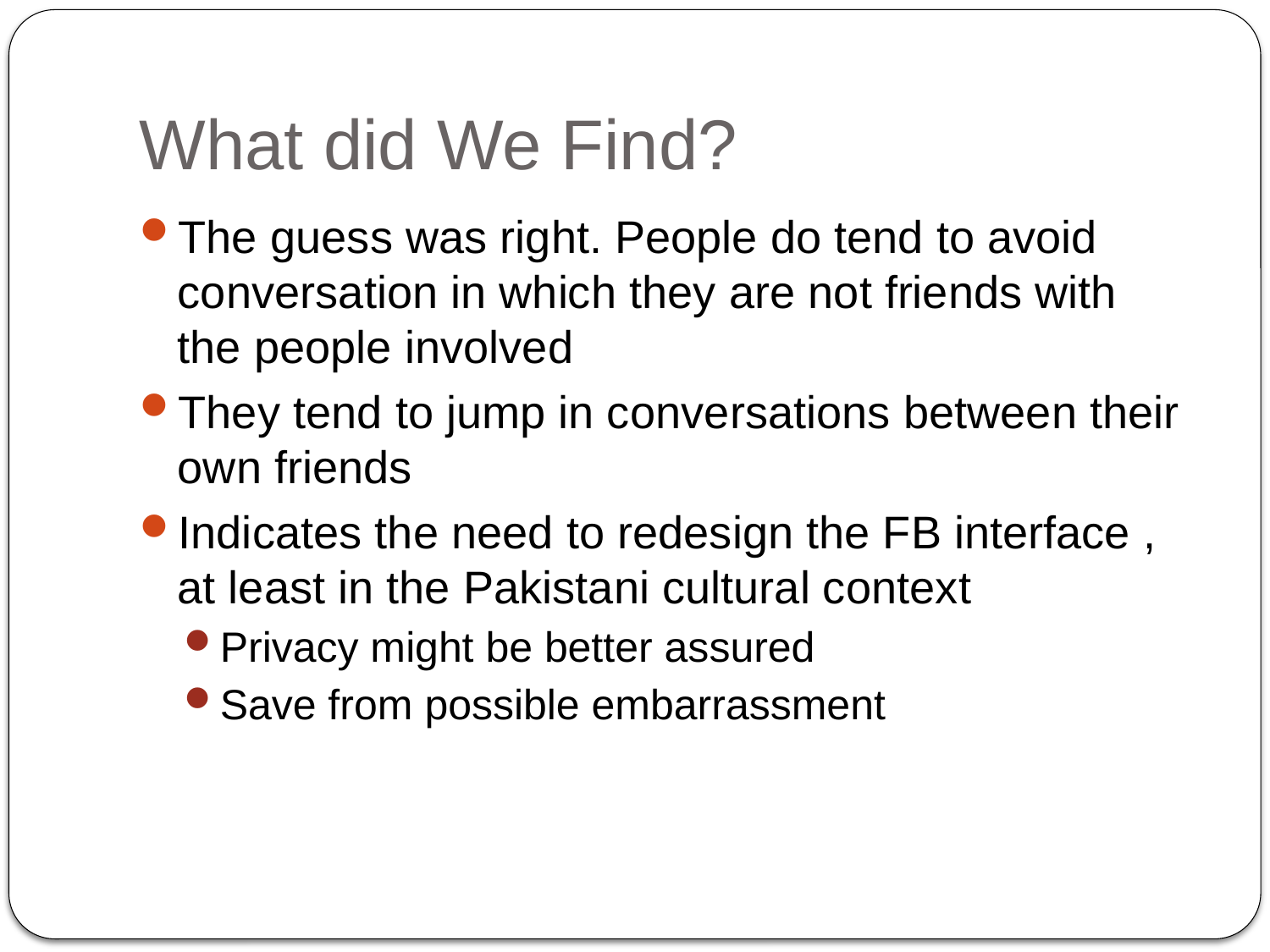

# What did We Find?
The guess was right. People do tend to avoid conversation in which they are not friends with the people involved
They tend to jump in conversations between their own friends
Indicates the need to redesign the FB interface , at least in the Pakistani cultural context
Privacy might be better assured
Save from possible embarrassment